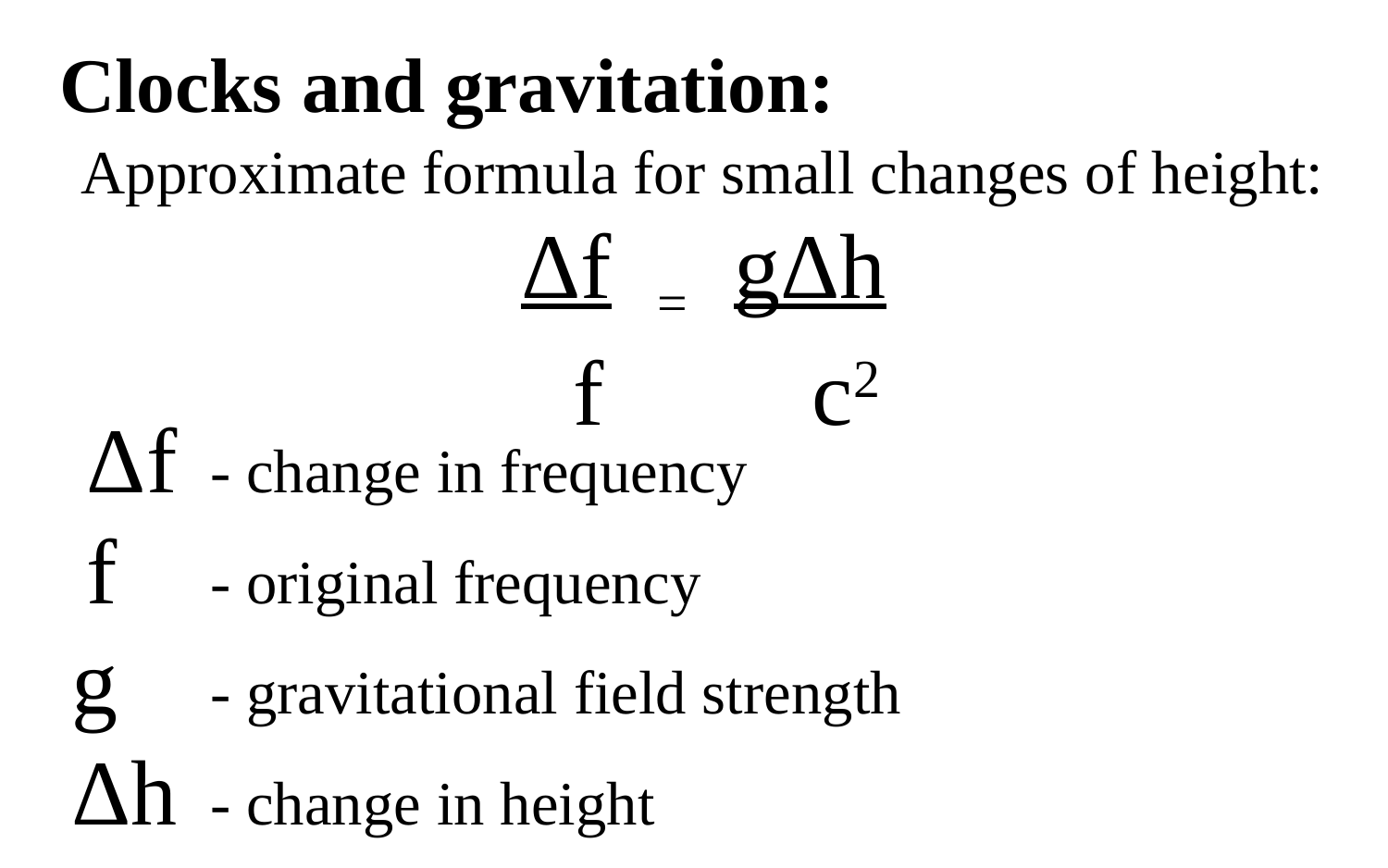

Clocks and gravitation:
Approximate formula for small changes of height:
Δf  =  gΔh
  f         c2
 Δf 	- change in frequency
 f  	- original frequency
g 	- gravitational field strength
Δh 	- change in height
c 	- speed of light